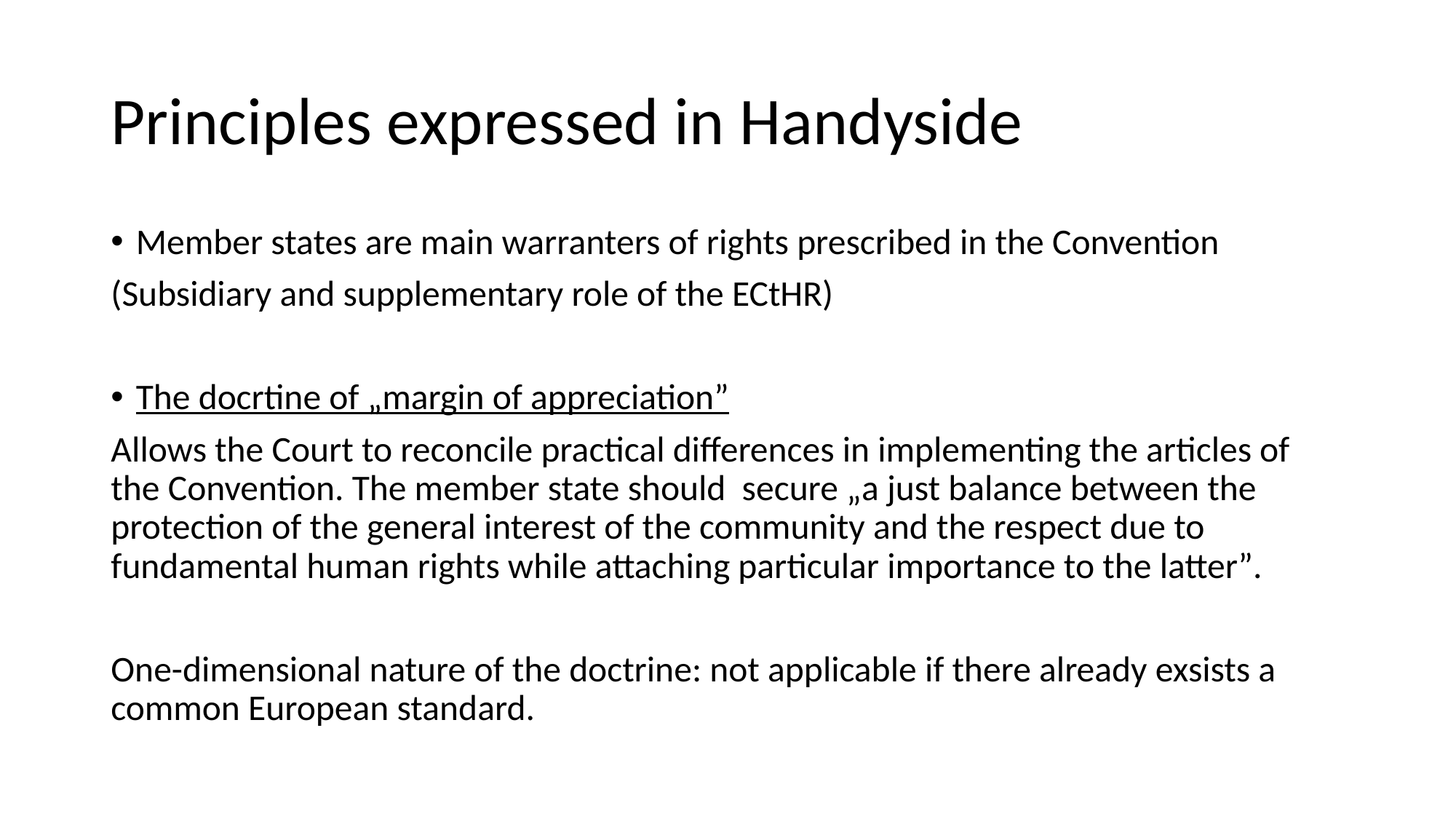

# Principles expressed in Handyside
Member states are main warranters of rights prescribed in the Convention
(Subsidiary and supplementary role of the ECtHR)

The docrtine of „margin of appreciation”
Allows the Court to reconcile practical differences in implementing the articles of the Convention. The member state should  secure „a just balance between the protection of the general interest of the community and the respect due to fundamental human rights while attaching particular importance to the latter”.

One-dimensional nature of the doctrine: not applicable if there already exsists a common European standard.